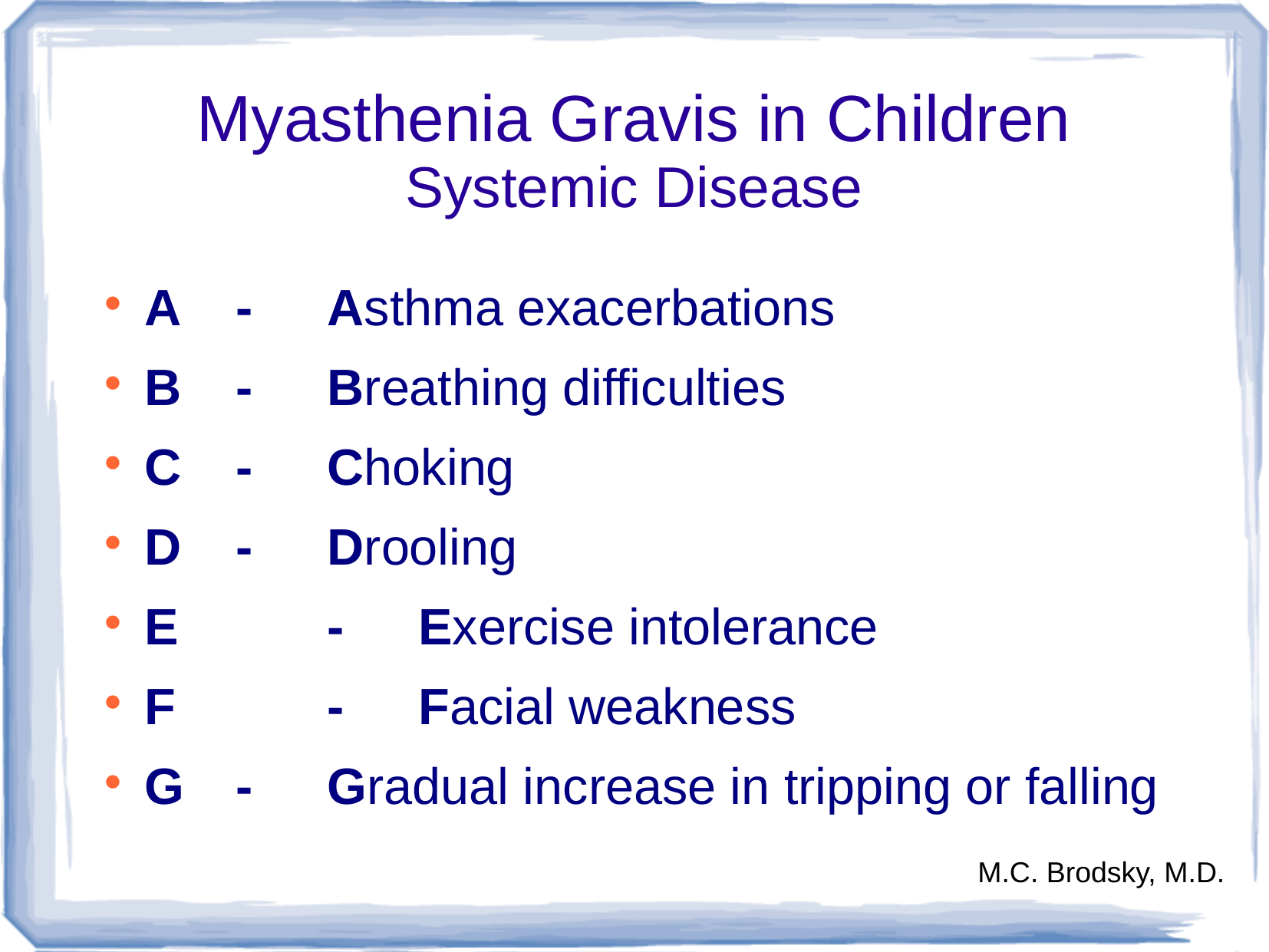

# Myasthenia Gravis in Children Systemic Disease
A	-	Asthma exacerbations
B	-	Breathing difficulties
C	-	Choking
D	-	Drooling
E		-	Exercise intolerance
F		-	Facial weakness
G	-	Gradual increase in tripping or falling
M.C. Brodsky, M.D.